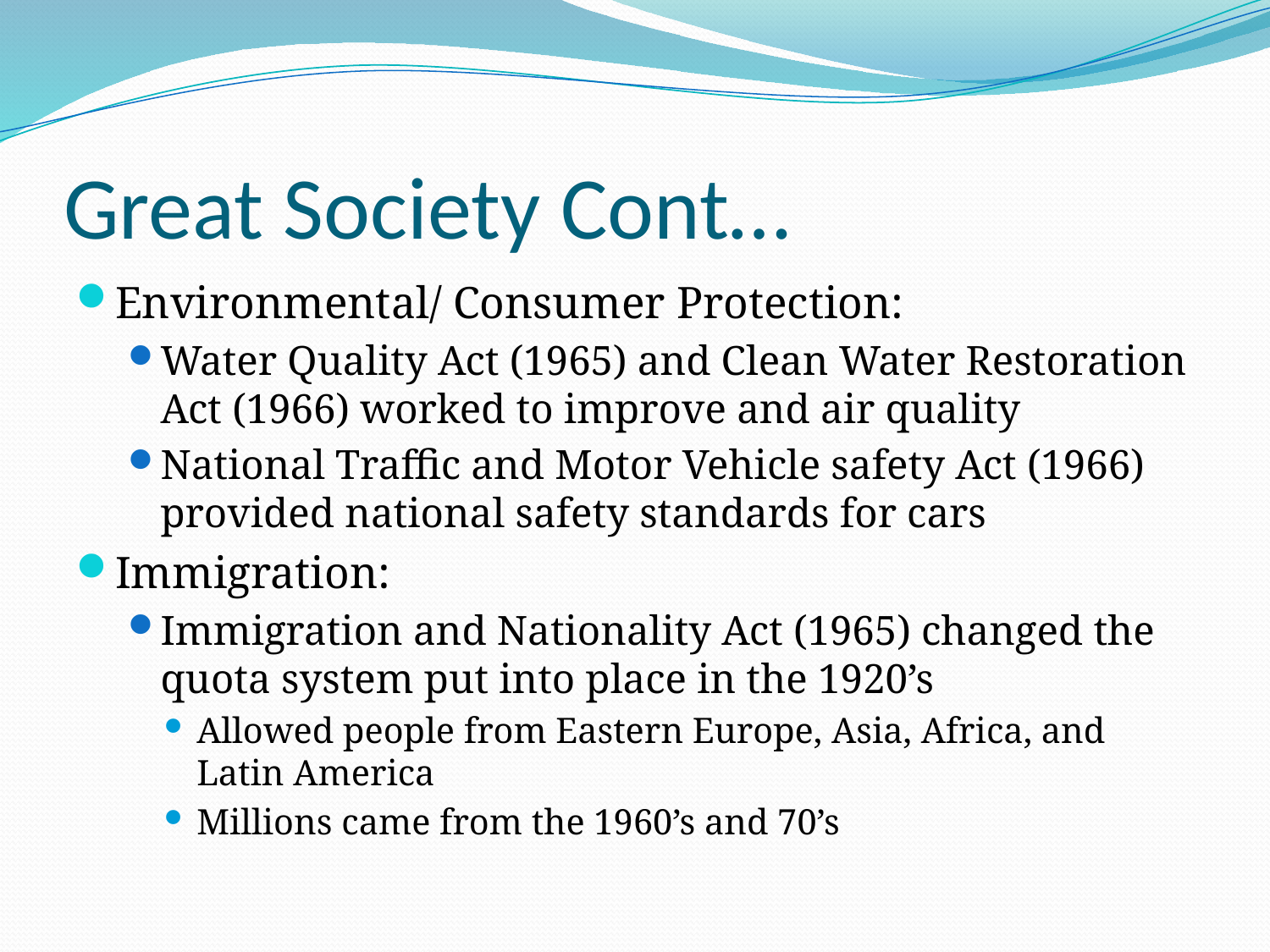

# Great Society Cont…
Environmental/ Consumer Protection:
Water Quality Act (1965) and Clean Water Restoration Act (1966) worked to improve and air quality
National Traffic and Motor Vehicle safety Act (1966) provided national safety standards for cars
Immigration:
Immigration and Nationality Act (1965) changed the quota system put into place in the 1920’s
Allowed people from Eastern Europe, Asia, Africa, and Latin America
Millions came from the 1960’s and 70’s